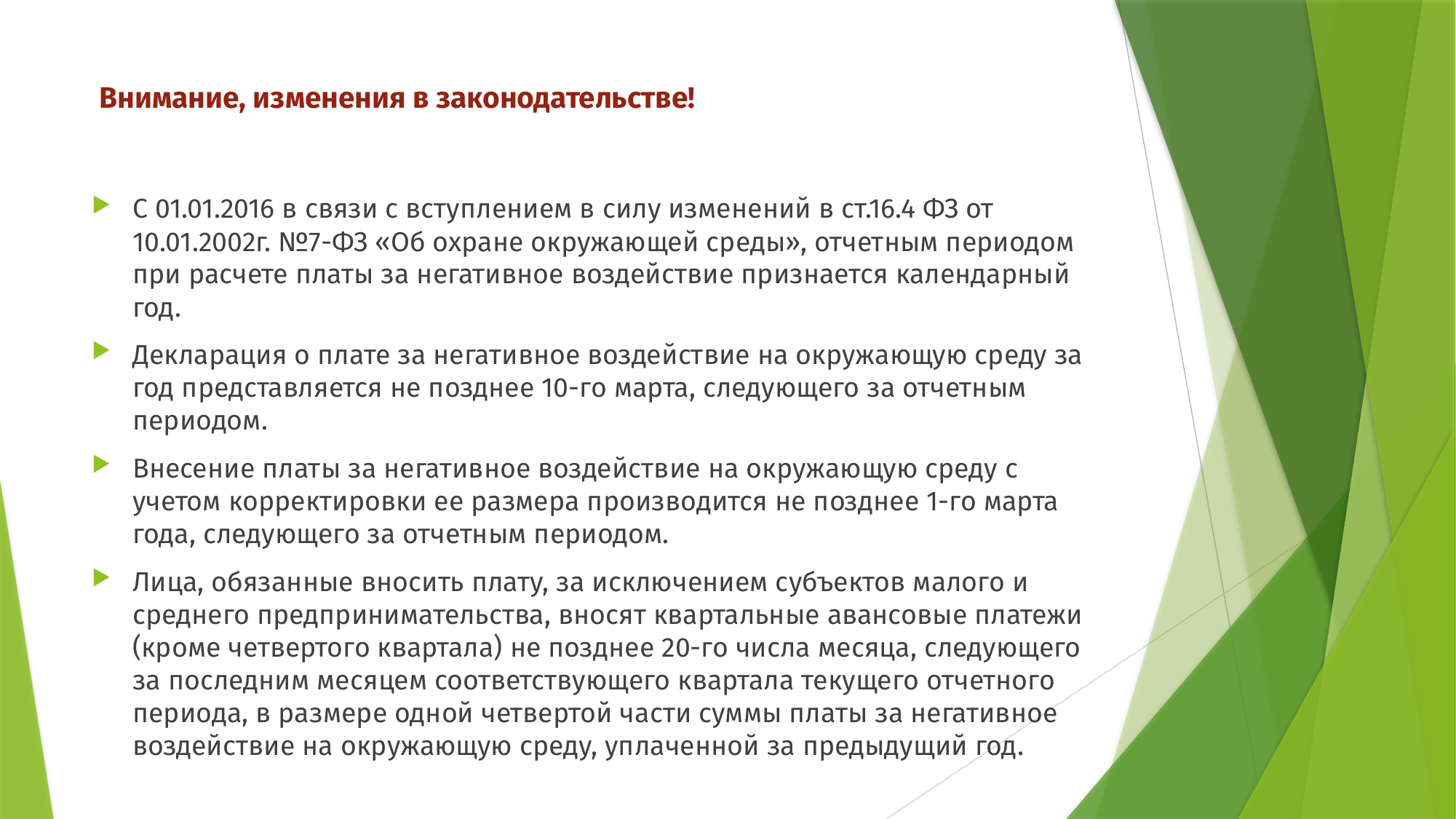

# Внимание, изменения в законодательстве!
С 01.01.2016 в связи с вступлением в силу изменений в ст.16.4 ФЗ от 10.01.2002г. №7-ФЗ «Об охране окружающей среды», отчетным периодом при расчете платы за негативное воздействие признается календарный год.
Декларация о плате за негативное воздействие на окружающую среду за год представляется не позднее 10-го марта, следующего за отчетным периодом.
Внесение платы за негативное воздействие на окружающую среду с учетом корректировки ее размера производится не позднее 1-го марта года, следующего за отчетным периодом.
Лица, обязанные вносить плату, за исключением субъектов малого и среднего предпринимательства, вносят квартальные авансовые платежи (кроме четвертого квартала) не позднее 20-го числа месяца, следующего за последним месяцем соответствующего квартала текущего отчетного периода, в размере одной четвертой части суммы платы за негативное воздействие на окружающую среду, уплаченной за предыдущий год.